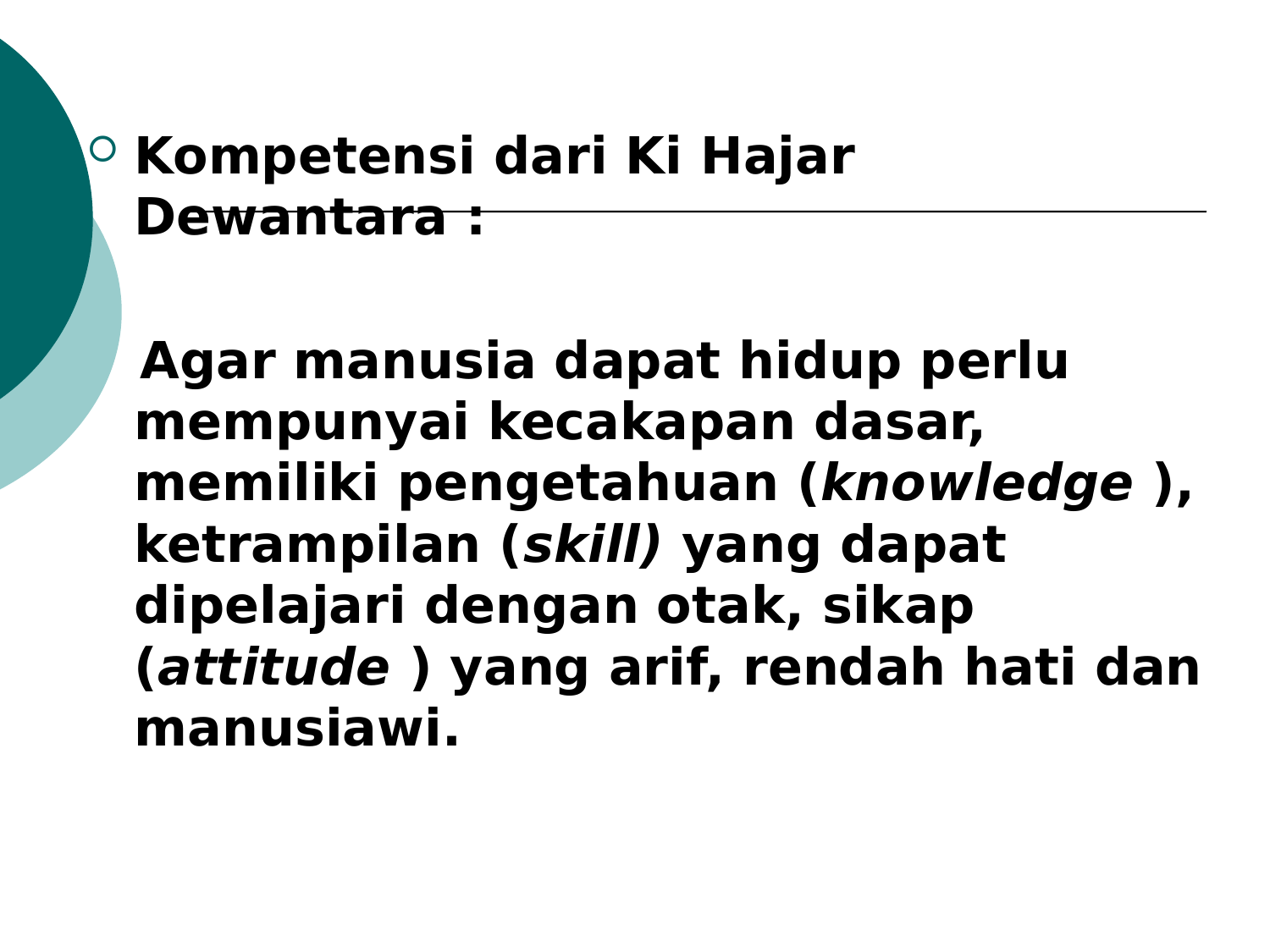

Kompetensi dari Ki Hajar Dewantara :

   Agar manusia dapat hidup perlu mempunyai kecakapan dasar, memiliki pengetahuan (knowledge ), ketrampilan (skill) yang dapat dipelajari dengan otak, sikap (attitude ) yang arif, rendah hati dan manusiawi.